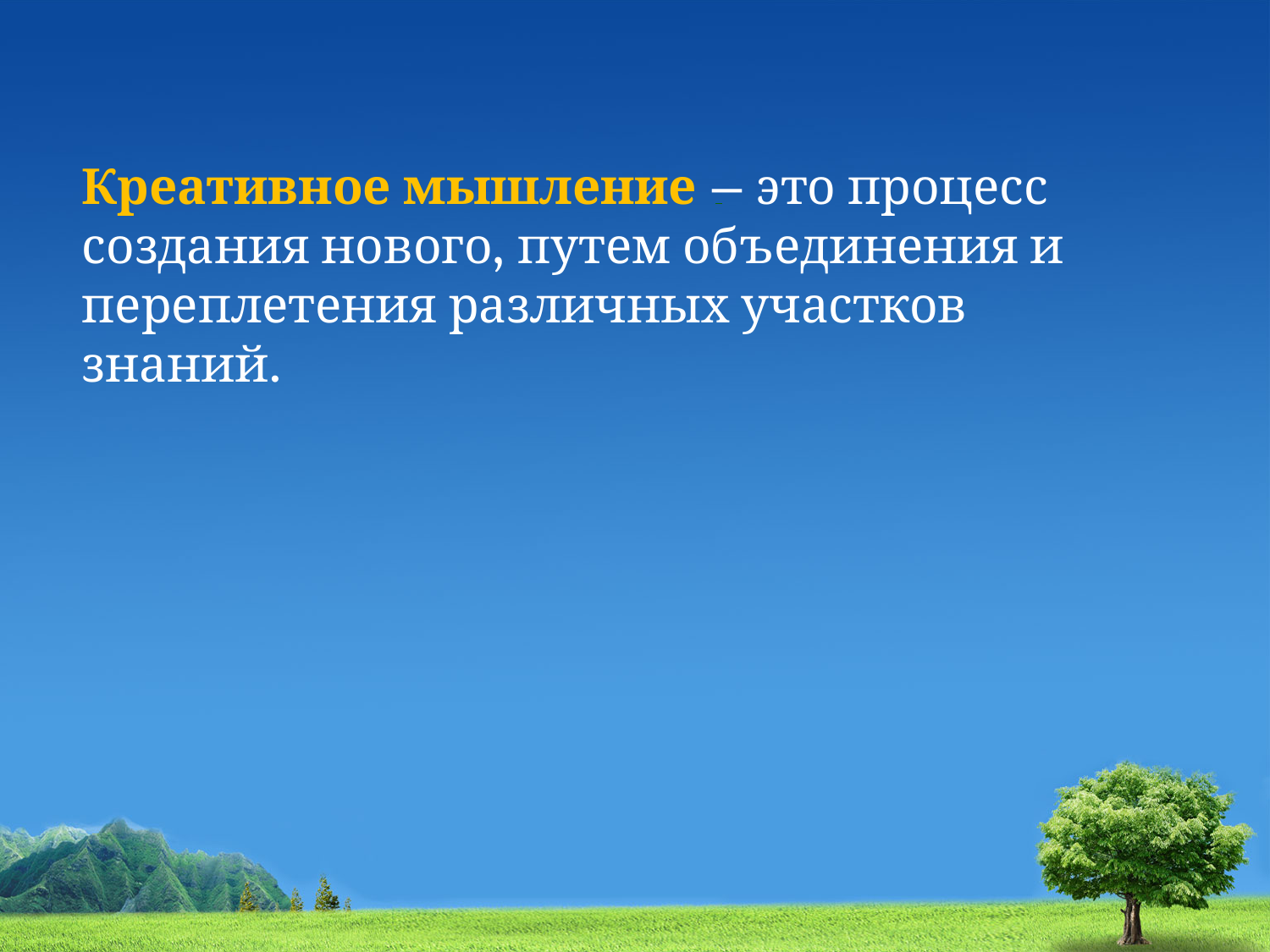

Креативное мышление – это процесс создания нового, путем объединения и переплетения различных участков знаний.